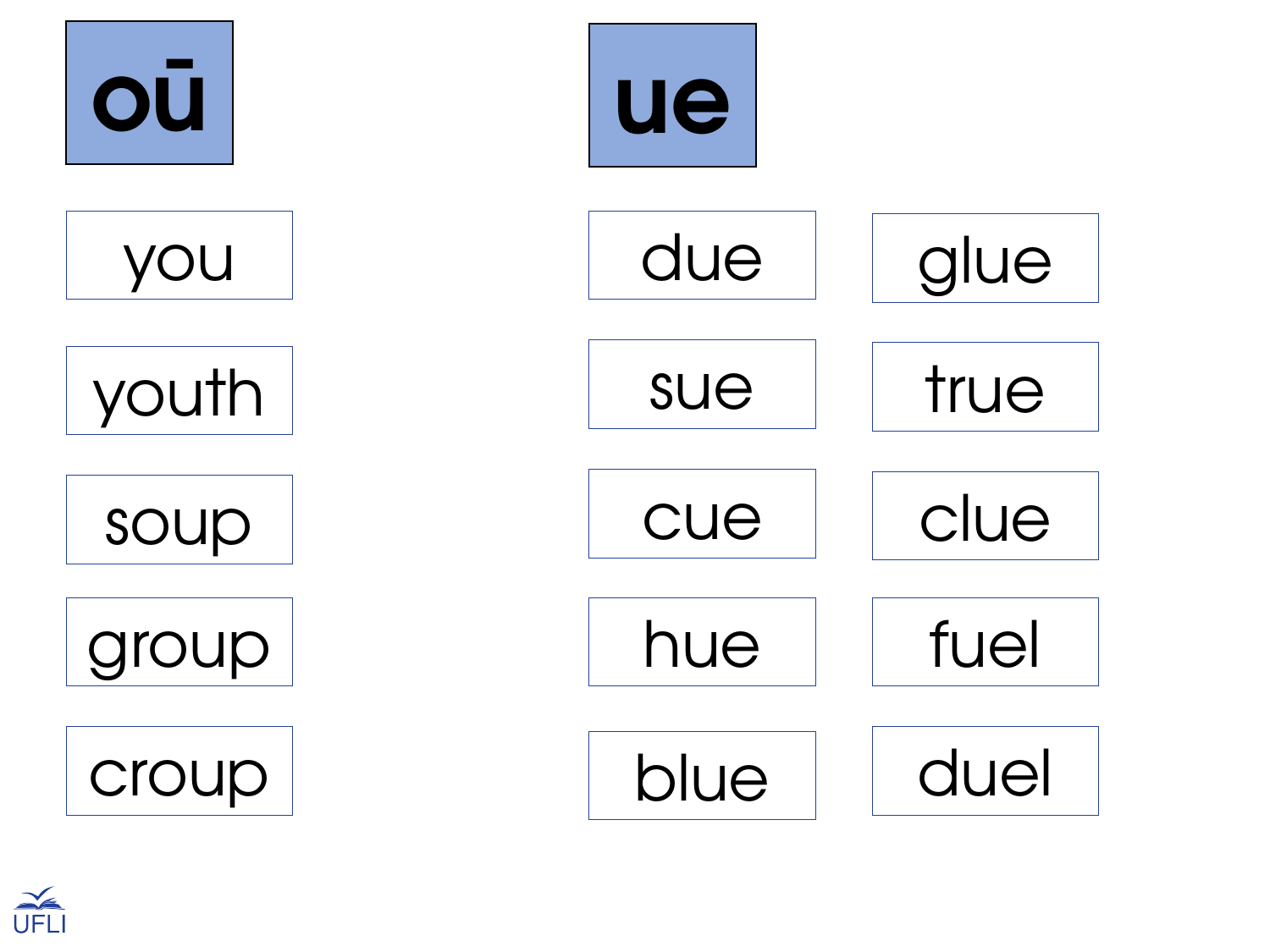

oū
ue
you
due
glue
sue
true
youth
cue
clue
soup
hue
fuel
group
duel
croup
blue